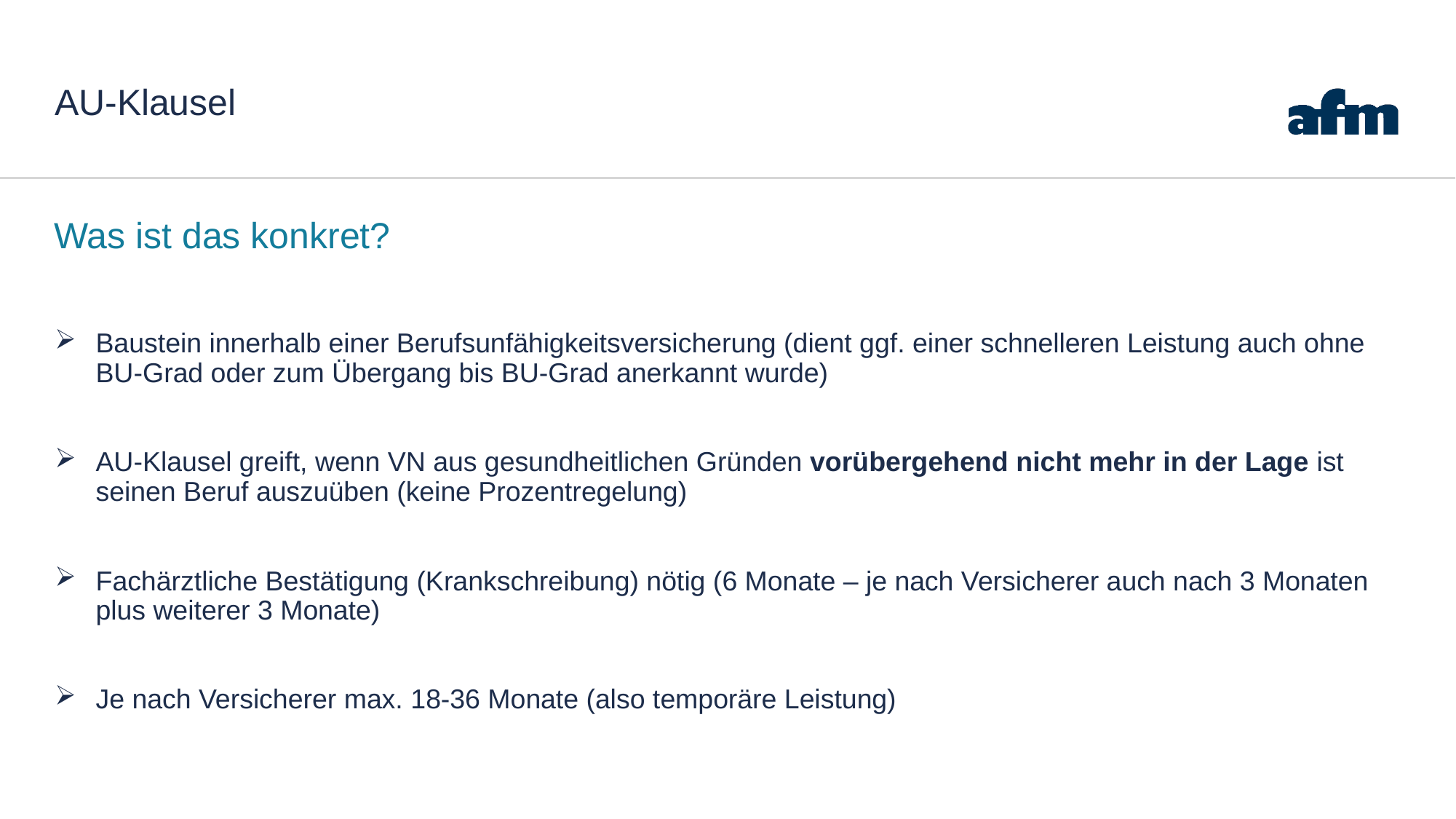

# AU-Klausel
Was ist das konkret?

Baustein innerhalb einer Berufsunfähigkeitsversicherung (dient ggf. einer schnelleren Leistung auch ohne BU-Grad oder zum Übergang bis BU-Grad anerkannt wurde)

AU-Klausel greift, wenn VN aus gesundheitlichen Gründen vorübergehend nicht mehr in der Lage ist seinen Beruf auszuüben (keine Prozentregelung)

Fachärztliche Bestätigung (Krankschreibung) nötig (6 Monate – je nach Versicherer auch nach 3 Monaten plus weiterer 3 Monate)

Je nach Versicherer max. 18-36 Monate (also temporäre Leistung)